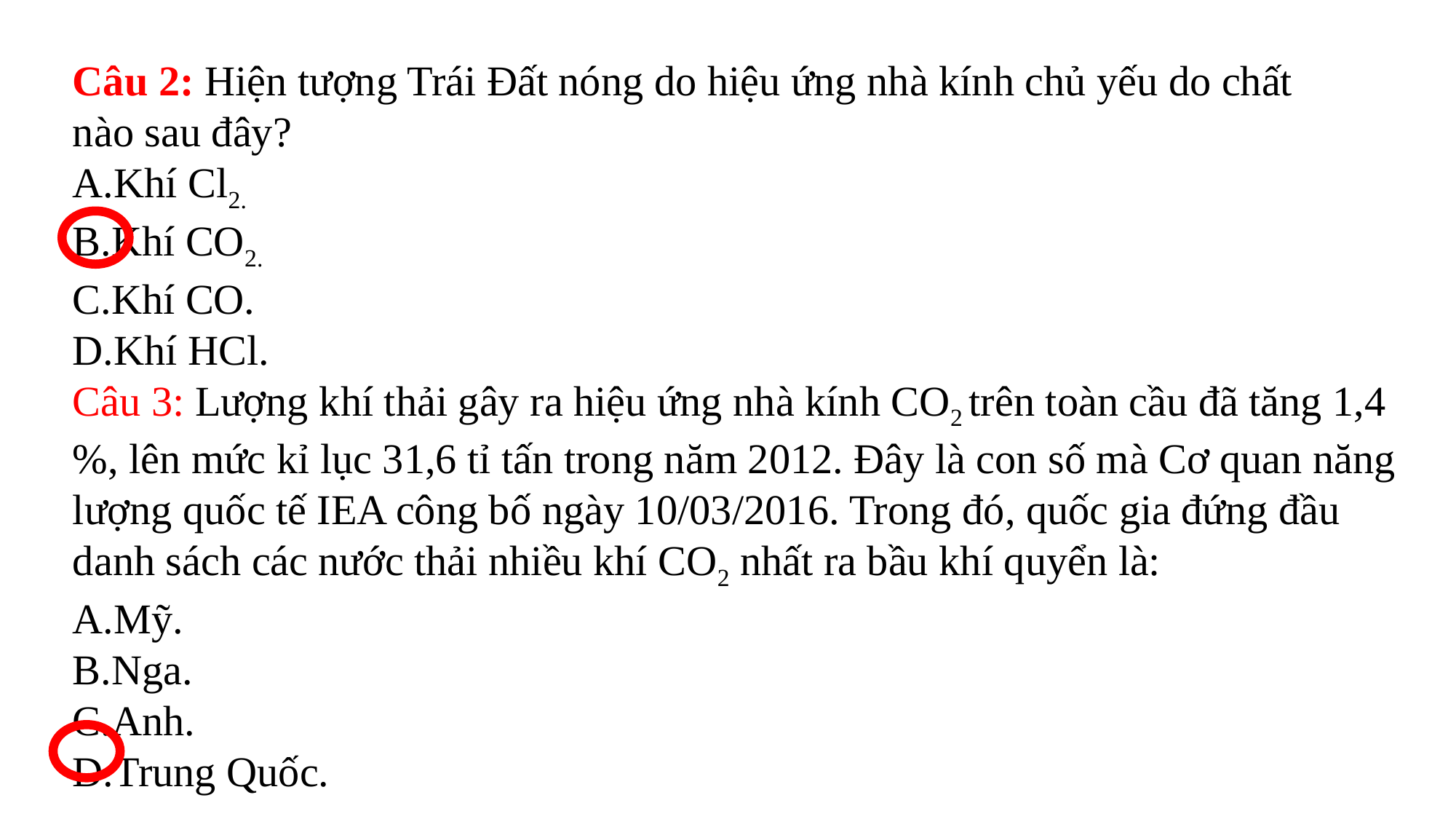

Câu 2: Hiện tượng Trái Đất nóng do hiệu ứng nhà kính chủ yếu do chất nào sau đây?
A.Khí Cl2.
B.Khí CO2.
C.Khí CO.
D.Khí HCl.

Câu 3: Lượng khí thải gây ra hiệu ứng nhà kính CO2 trên toàn cầu đã tăng 1,4 %, lên mức kỉ lục 31,6 tỉ tấn trong năm 2012. Đây là con số mà Cơ quan năng lượng quốc tế IEA công bố ngày 10/03/2016. Trong đó, quốc gia đứng đầu danh sách các nước thải nhiều khí CO2 nhất ra bầu khí quyển là:
A.Mỹ.
B.Nga.
C.Anh.
D.Trung Quốc.